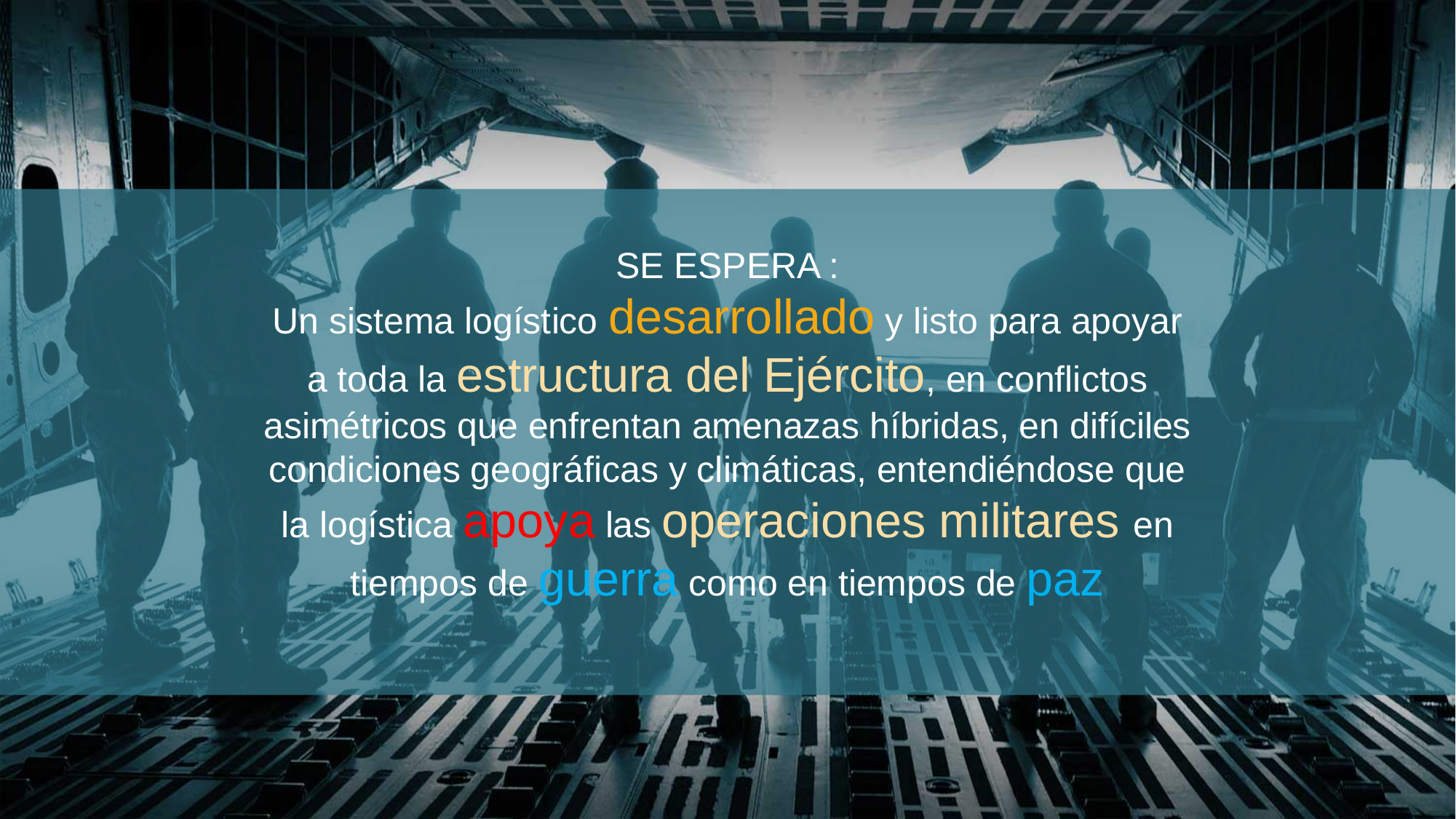

SE ESPERA :
Un sistema logístico desarrollado y listo para apoyar a toda la estructura del Ejército, en conflictos asimétricos que enfrentan amenazas híbridas, en difíciles condiciones geográficas y climáticas, entendiéndose que la logística apoya las operaciones militares en tiempos de guerra como en tiempos de paz